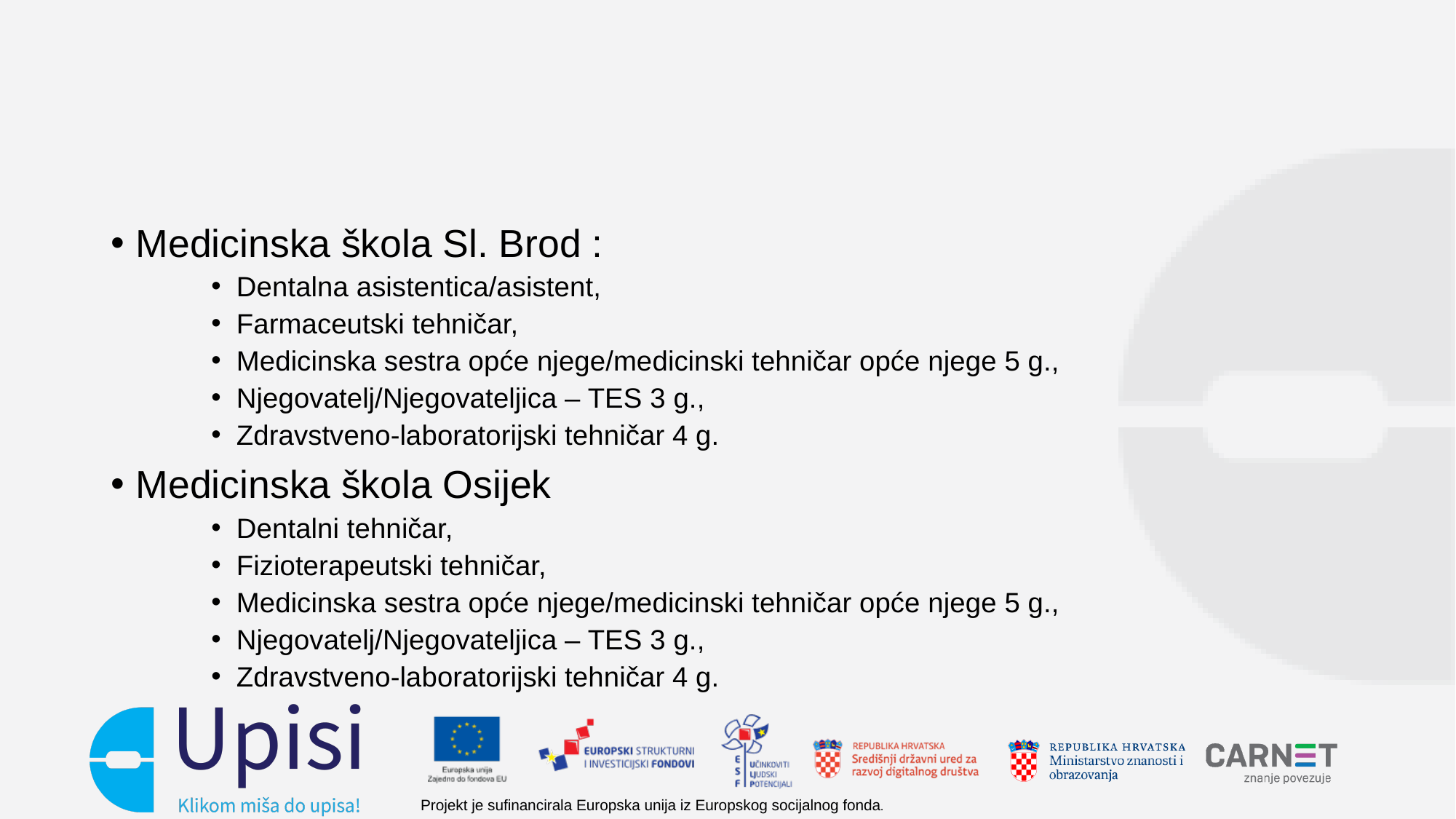

#
Medicinska škola Sl. Brod :
Dentalna asistentica/asistent,
Farmaceutski tehničar,
Medicinska sestra opće njege/medicinski tehničar opće njege 5 g.,
Njegovatelj/Njegovateljica – TES 3 g.,
Zdravstveno-laboratorijski tehničar 4 g.
Medicinska škola Osijek
Dentalni tehničar,
Fizioterapeutski tehničar,
Medicinska sestra opće njege/medicinski tehničar opće njege 5 g.,
Njegovatelj/Njegovateljica – TES 3 g.,
Zdravstveno-laboratorijski tehničar 4 g.